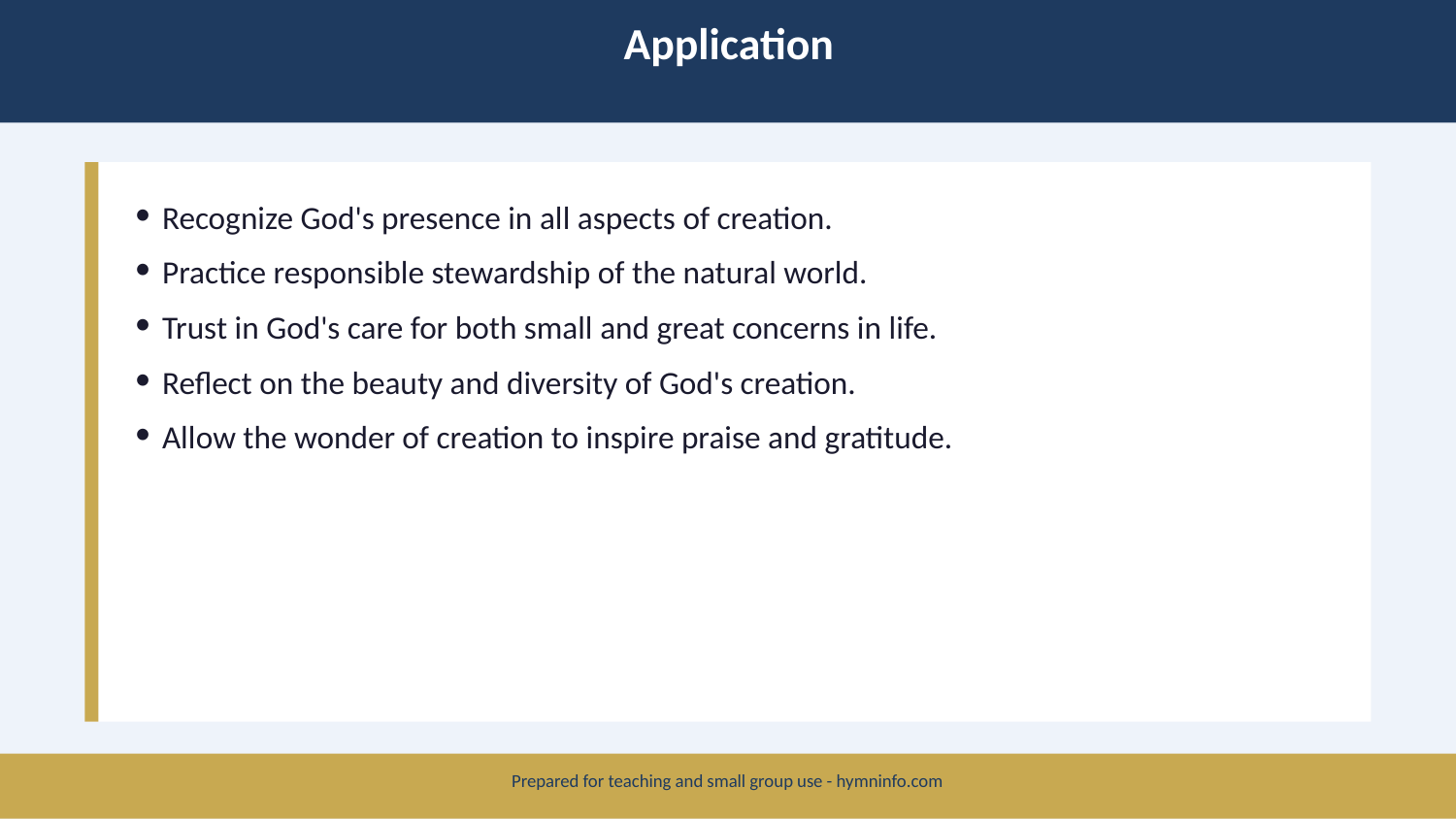

Application

Recognize God's presence in all aspects of creation.
Practice responsible stewardship of the natural world.
Trust in God's care for both small and great concerns in life.
Reflect on the beauty and diversity of God's creation.
Allow the wonder of creation to inspire praise and gratitude.

Prepared for teaching and small group use - hymninfo.com